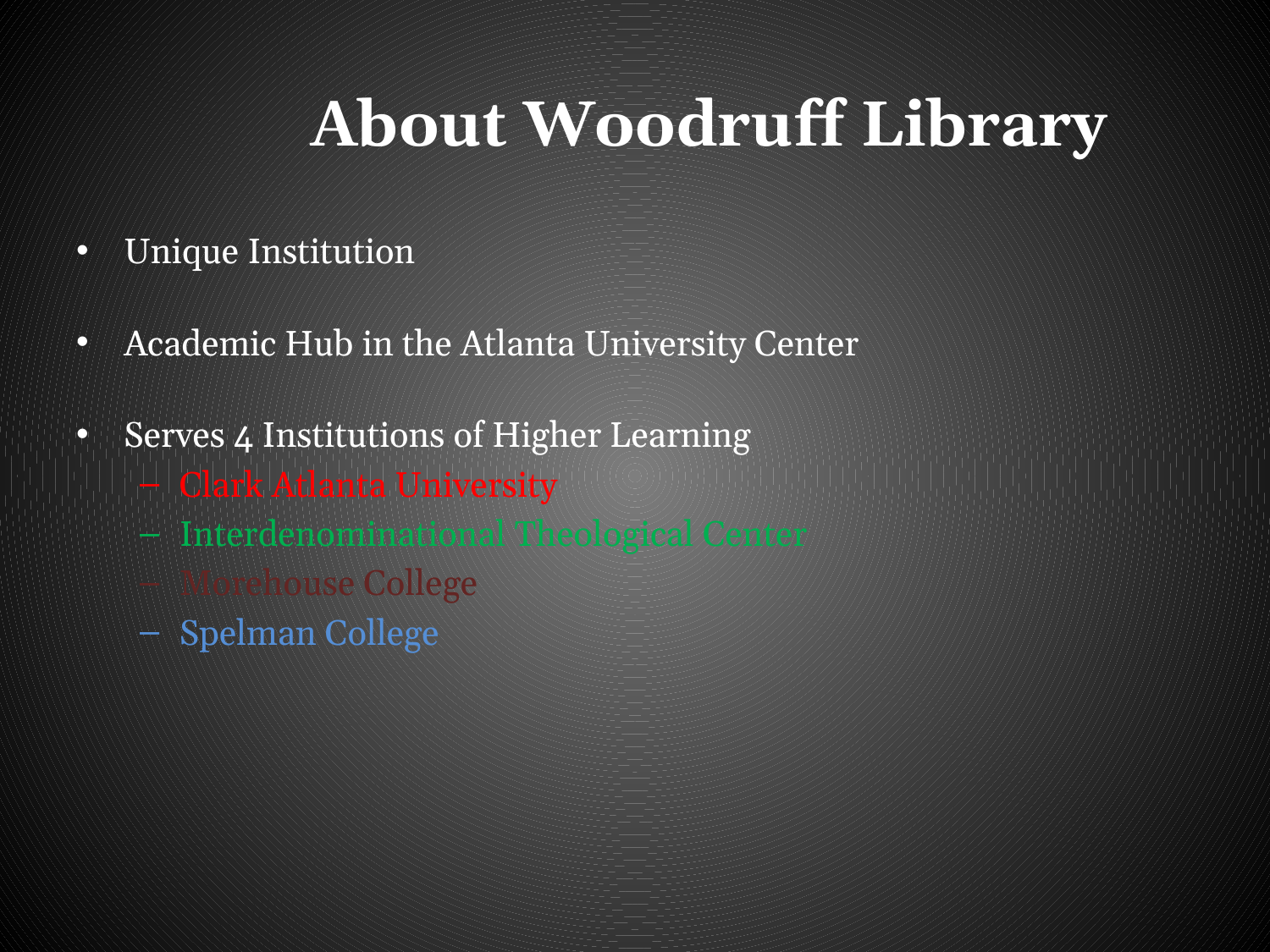

# About Woodruff Library
Unique Institution
Academic Hub in the Atlanta University Center
Serves 4 Institutions of Higher Learning
Clark Atlanta University
Interdenominational Theological Center
Morehouse College
Spelman College